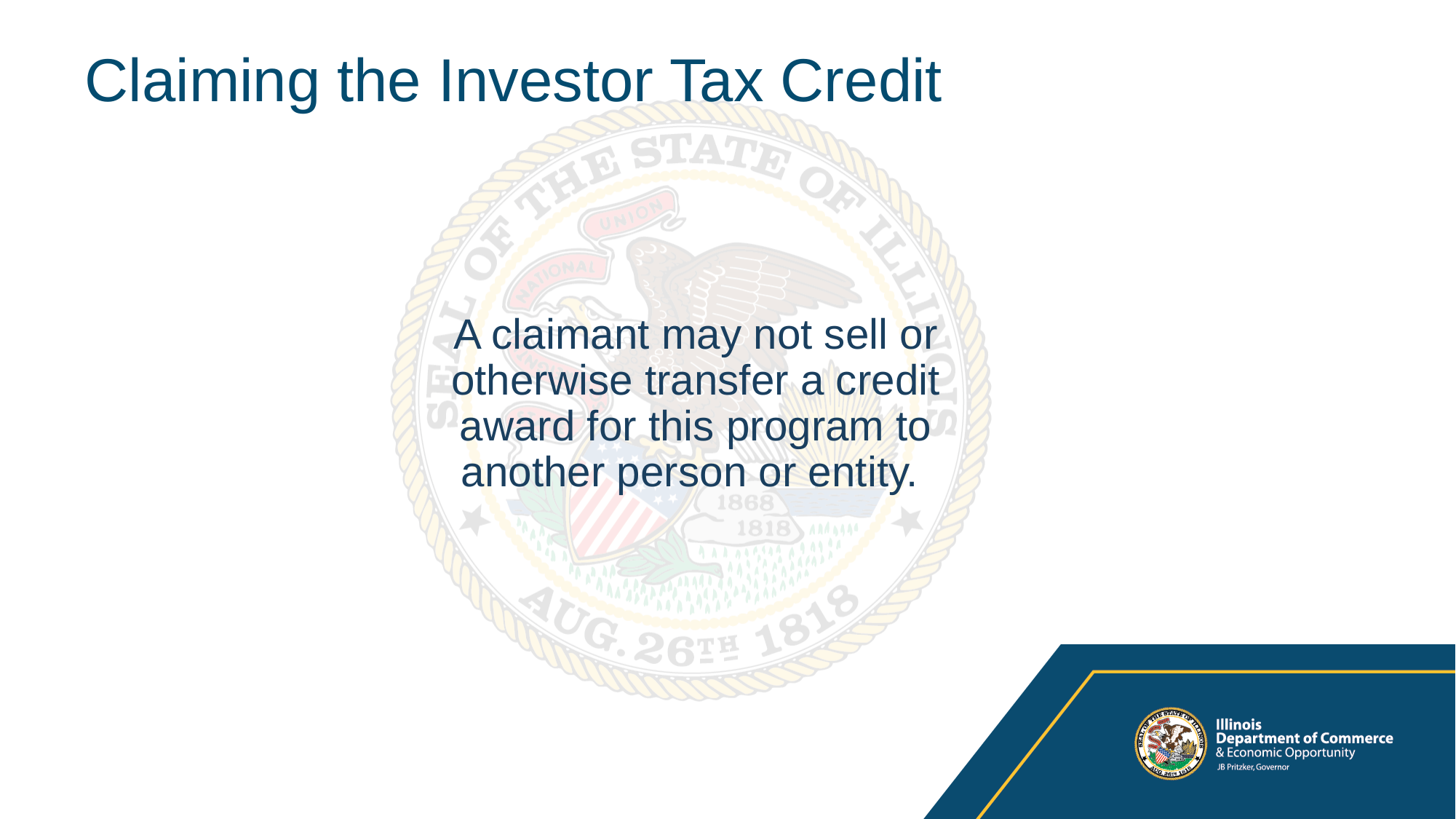

# Claiming the Investor Tax Credit
A claimant may not sell or otherwise transfer a credit award for this program to another person or entity.